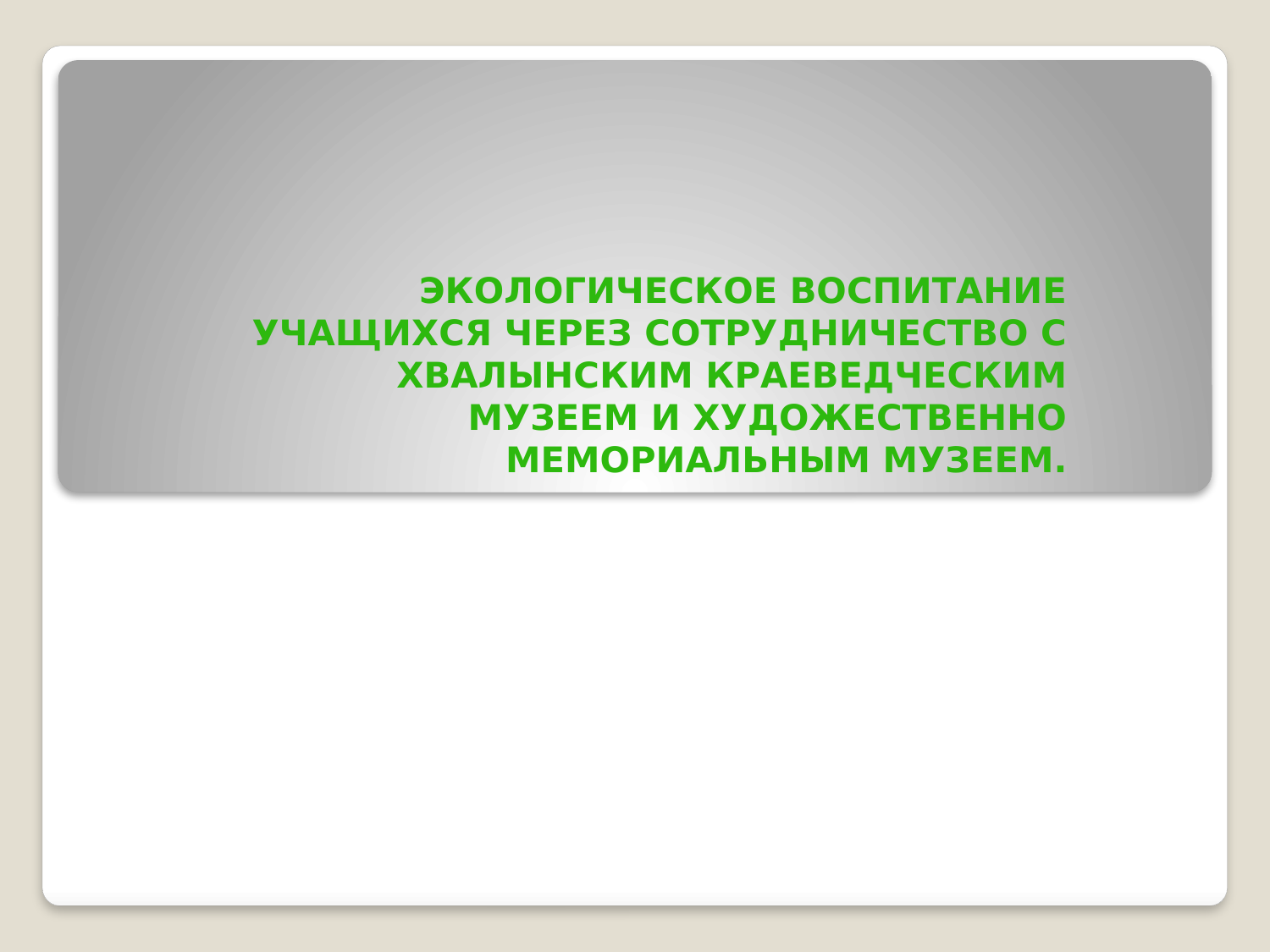

#
Экологическое воспитание учащихся через сотрудничество с Хвалынским краеведческим музеем и художественно мемориальным музеем.